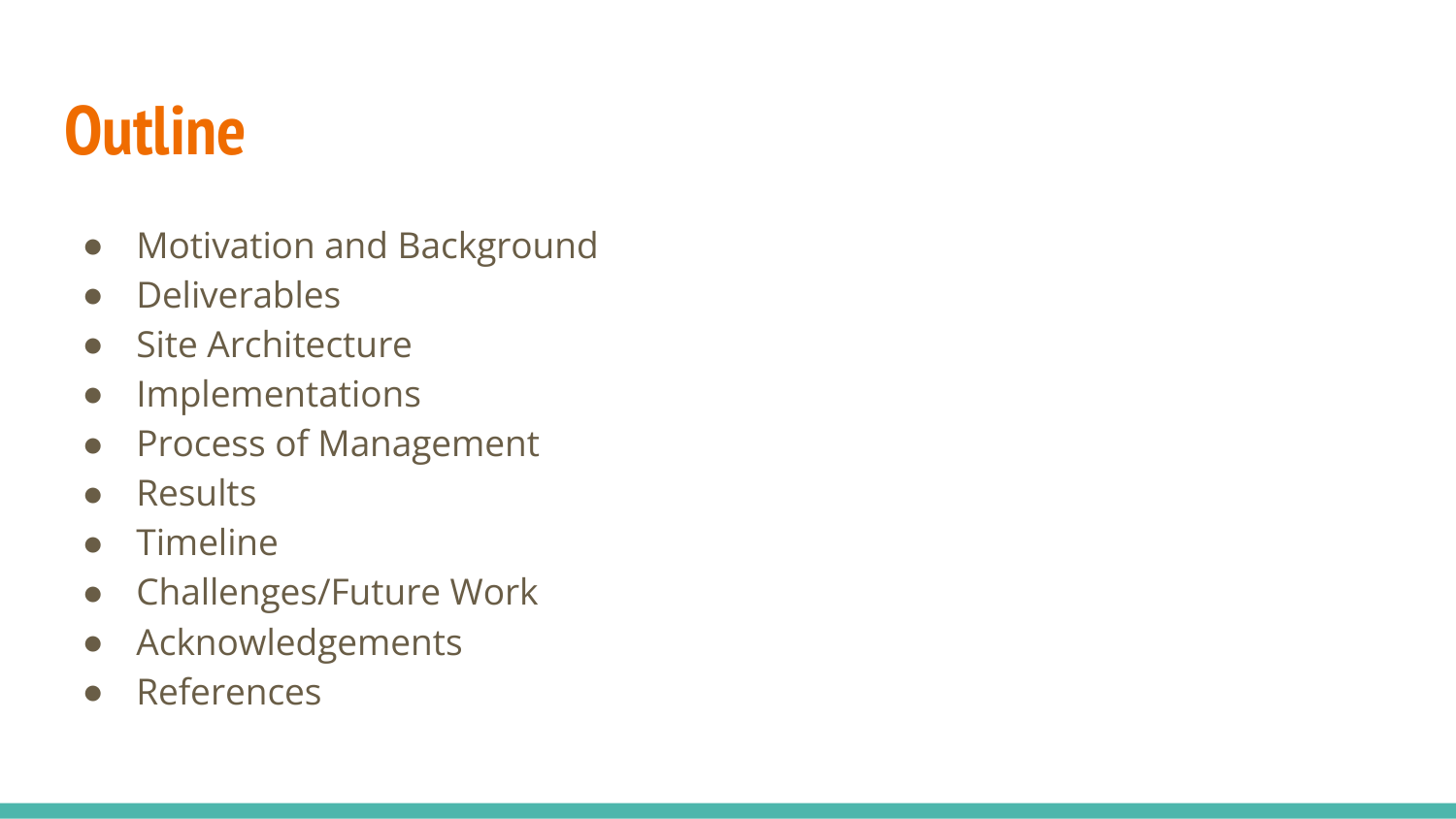

# Outline

Motivation and Background
Deliverables
Site Architecture
Implementations
Process of Management
Results
Timeline
Challenges/Future Work
Acknowledgements
References